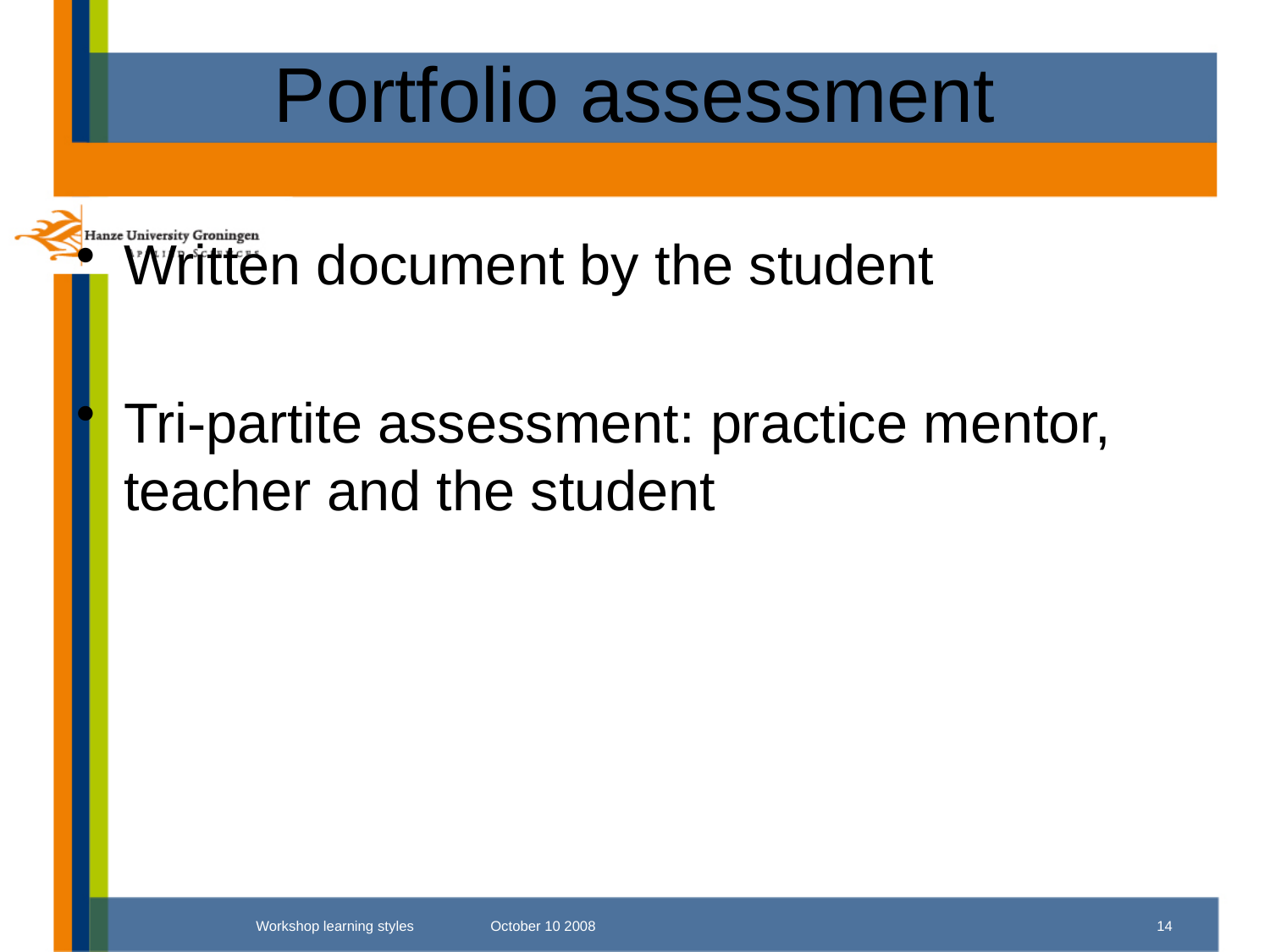

# Portfolio assessment
Written document by the student

Tri-partite assessment: practice mentor, teacher and the student
Workshop learning styles                   October 10 2008
14